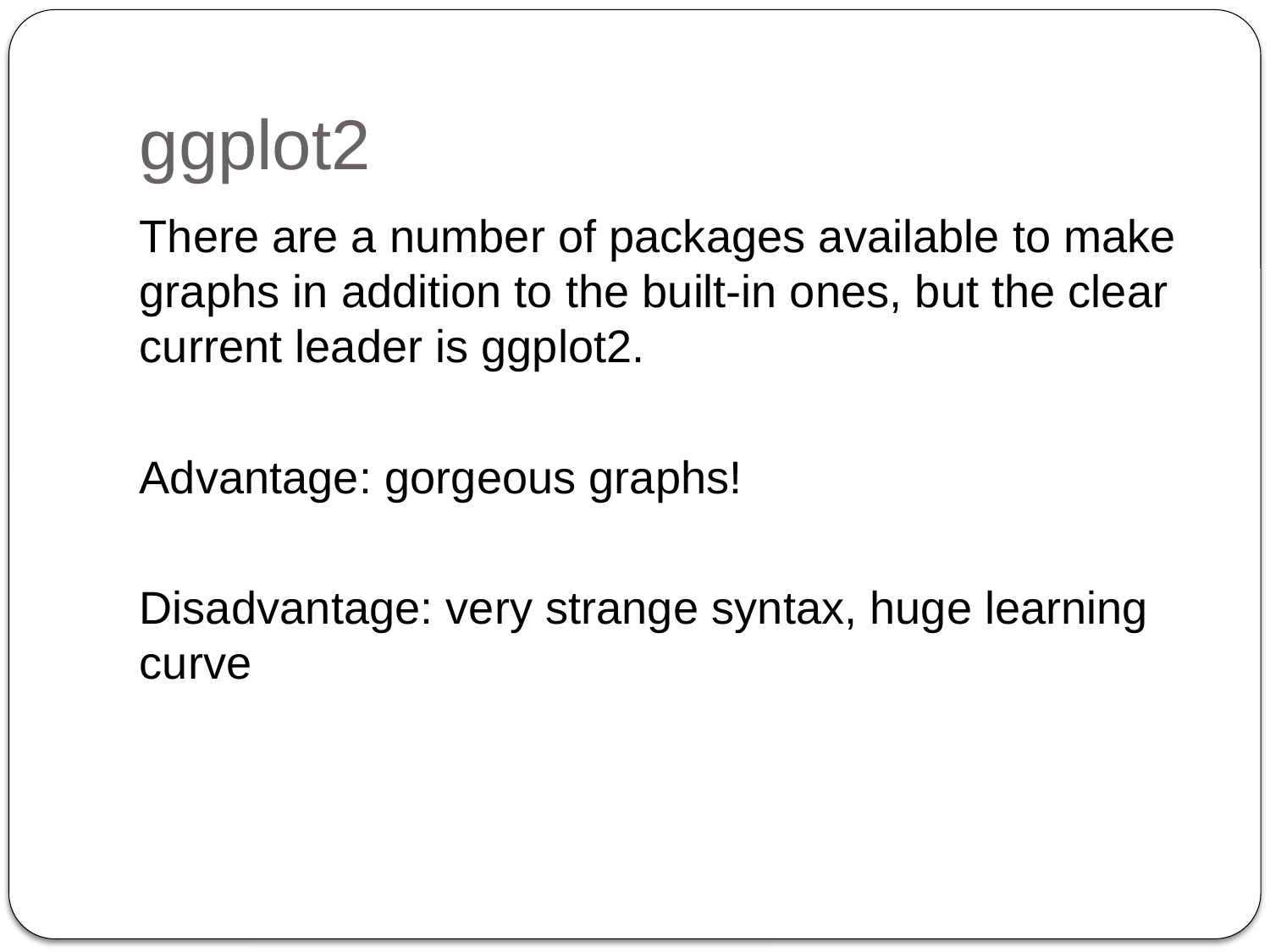

# ggplot2
There are a number of packages available to make graphs in addition to the built-in ones, but the clear current leader is ggplot2.

Advantage: gorgeous graphs!

Disadvantage: very strange syntax, huge learning curve